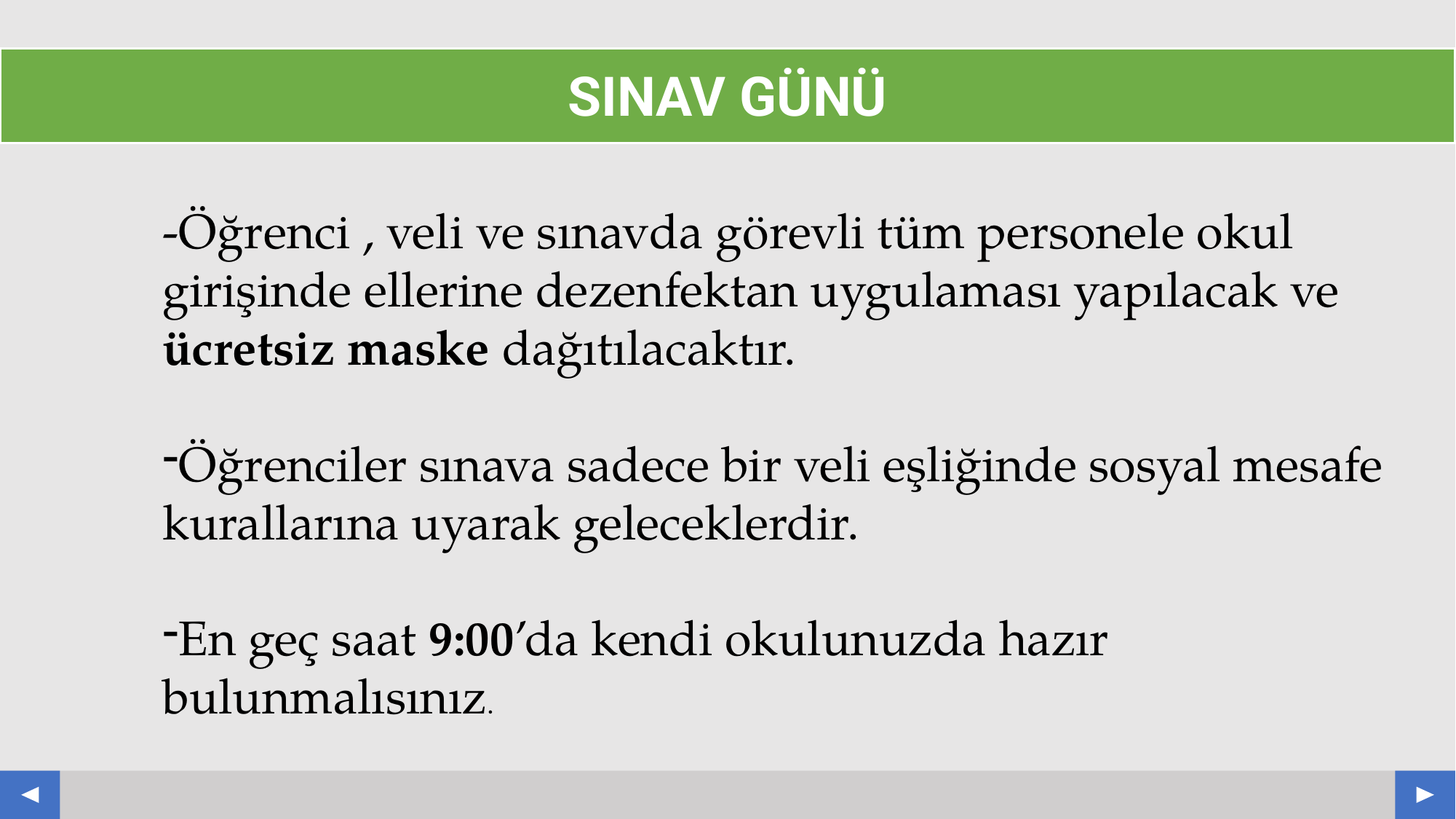

#

SINAV GÜNÜ

-Öğrenci , veli ve sınavda görevli tüm personele okul girişinde ellerine dezenfektan uygulaması yapılacak ve ücretsiz maske dağıtılacaktır.

Öğrenciler sınava sadece bir veli eşliğinde sosyal mesafe kurallarına uyarak geleceklerdir.

En geç saat 9:00’da kendi okulunuzda hazır bulunmalısınız.